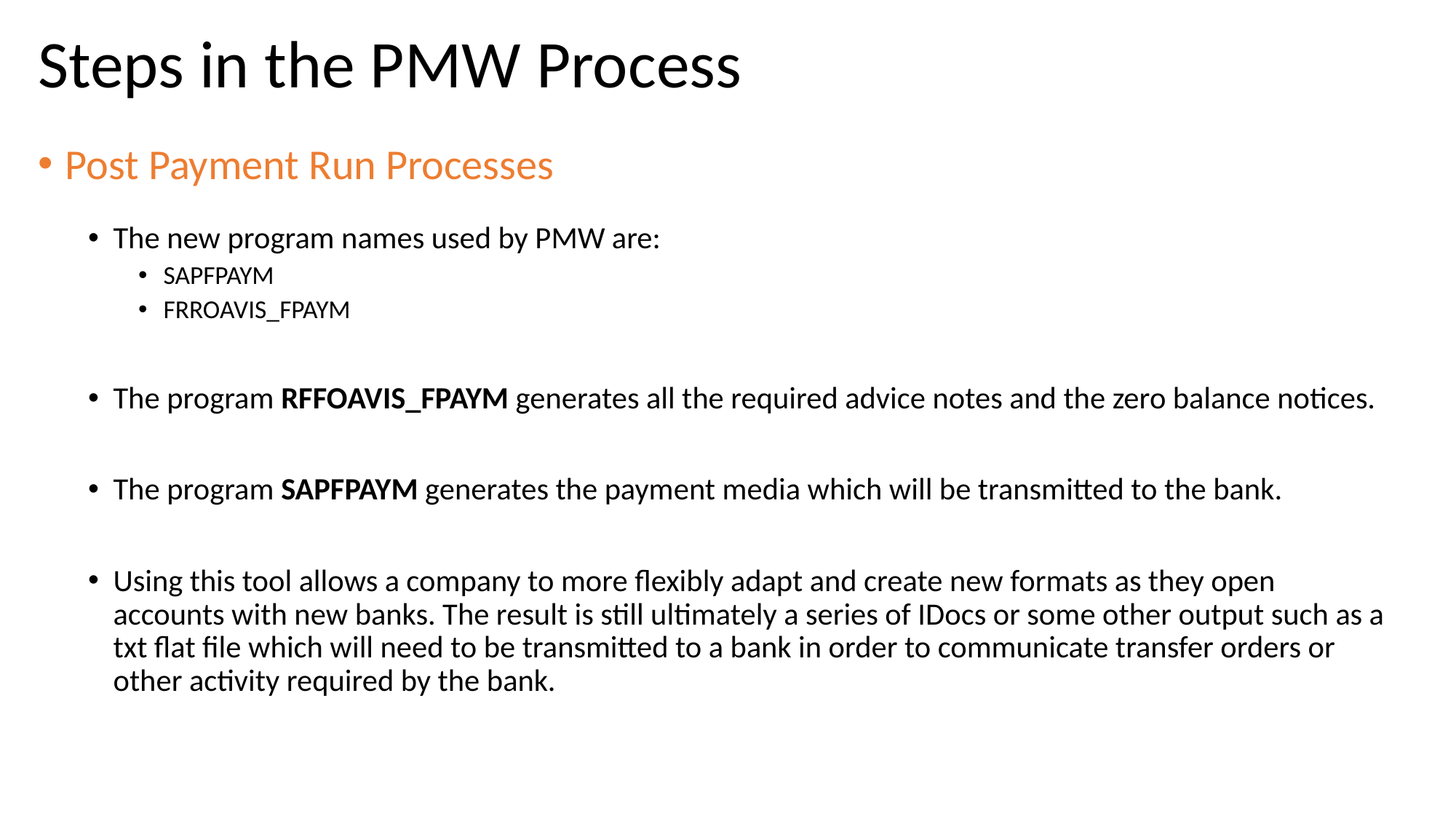

# Steps in the PMW Process
Post Payment Run Processes
The new program names used by PMW are:
SAPFPAYM
FRROAVIS_FPAYM

The program RFFOAVIS_FPAYM generates all the required advice notes and the zero balance notices.

The program SAPFPAYM generates the payment media which will be transmitted to the bank.

Using this tool allows a company to more flexibly adapt and create new formats as they open accounts with new banks. The result is still ultimately a series of IDocs or some other output such as a txt flat file which will need to be transmitted to a bank in order to communicate transfer orders or other activity required by the bank.